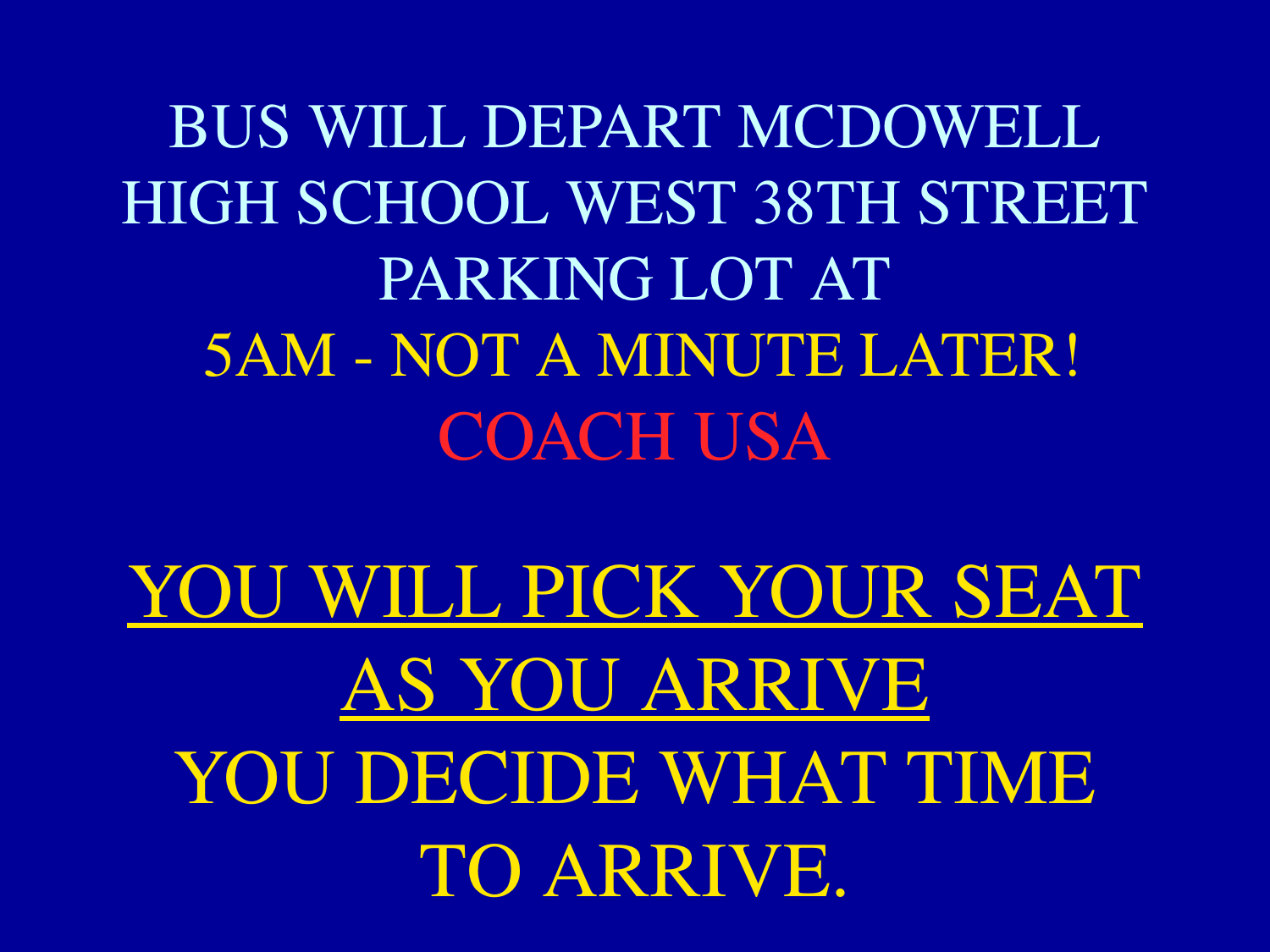

# BUS WILL DEPART MCDOWELL HIGH SCHOOL WEST 38TH STREET PARKING LOT AT 5AM - NOT A MINUTE LATER! COACH USA YOU WILL PICK YOUR SEAT AS YOU ARRIVE YOU DECIDE WHAT TIME TO ARRIVE.